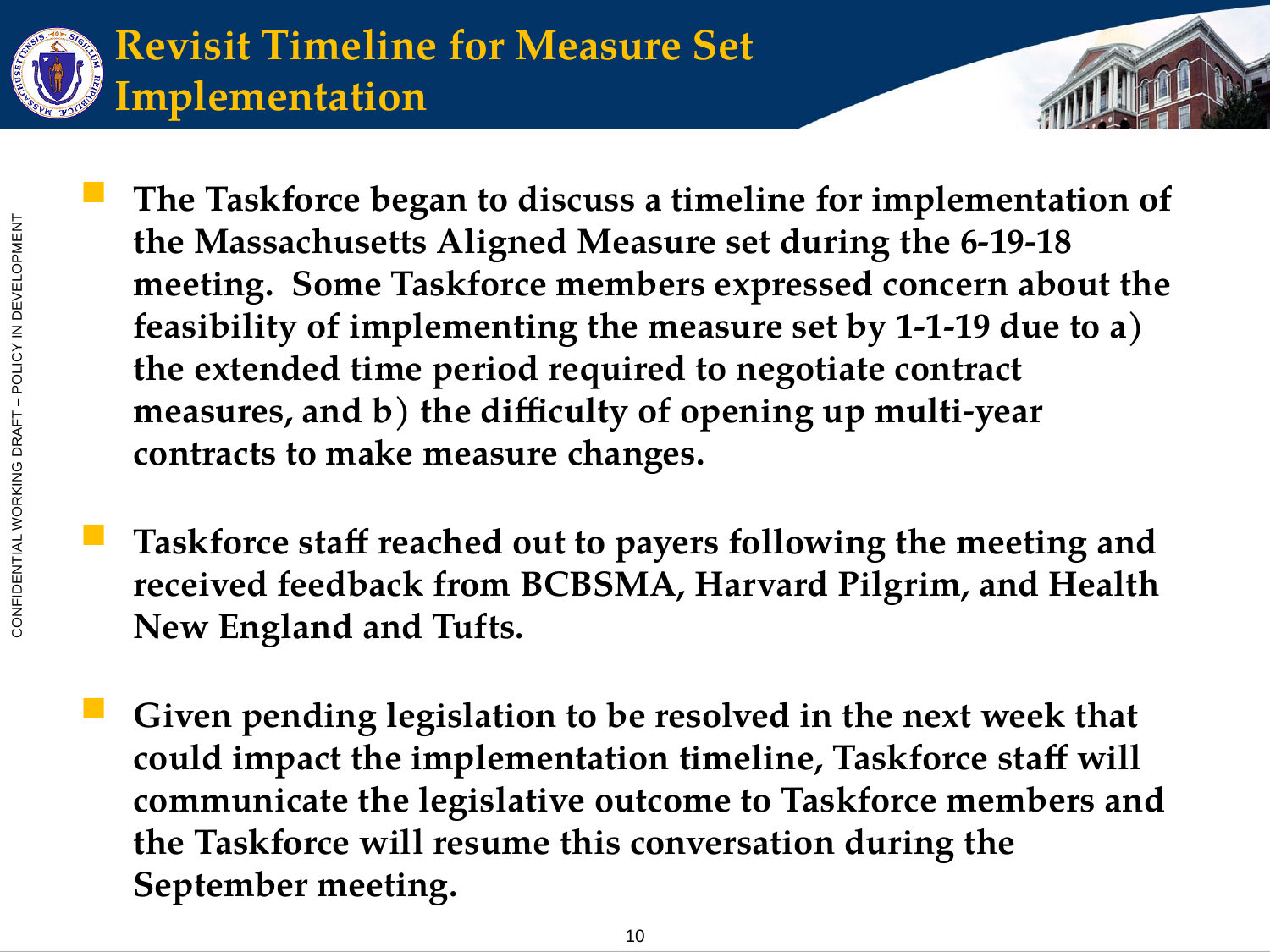

# Revisit Timeline for Measure Set Implementation
The Taskforce began to discuss a timeline for implementation of the Massachusetts Aligned Measure set during the 6-19-18 meeting.  Some Taskforce members expressed concern about the feasibility of implementing the measure set by 1-1-19 due to a) the extended time period required to negotiate contract measures, and b) the difficulty of opening up multi-year contracts to make measure changes.

Taskforce staff reached out to payers following the meeting and received feedback from BCBSMA, Harvard Pilgrim, and Health New England and Tufts.

Given pending legislation to be resolved in the next week that could impact the implementation timeline, Taskforce staff will communicate the legislative outcome to Taskforce members and the Taskforce will resume this conversation during the September meeting.